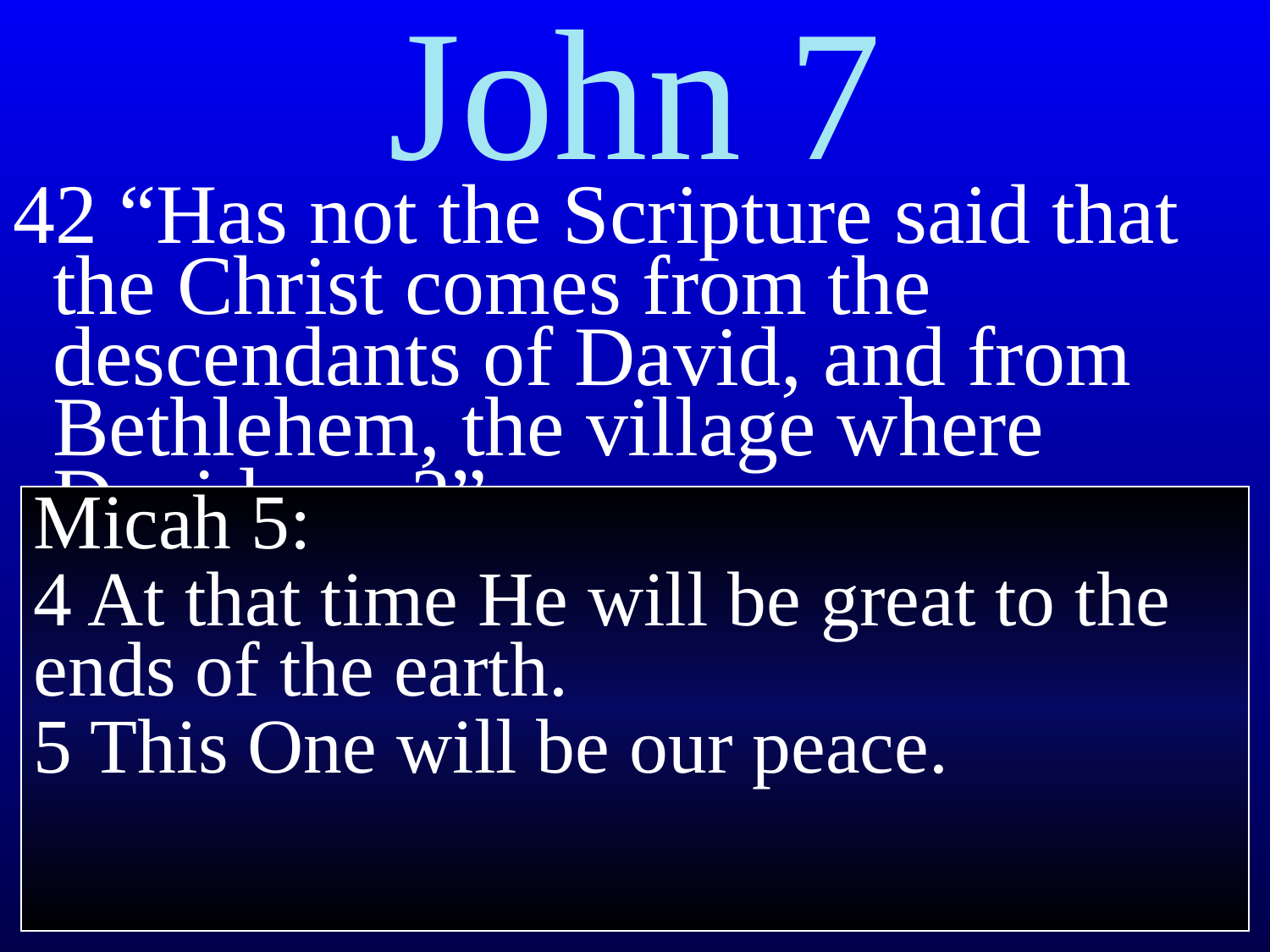

# John 7
42 “Has not the Scripture said that the Christ comes from the descendants of David, and from Bethlehem, the village where David was?”
Micah 5:
4 At that time He will be great to the ends of the earth.
5 This One will be our peace.